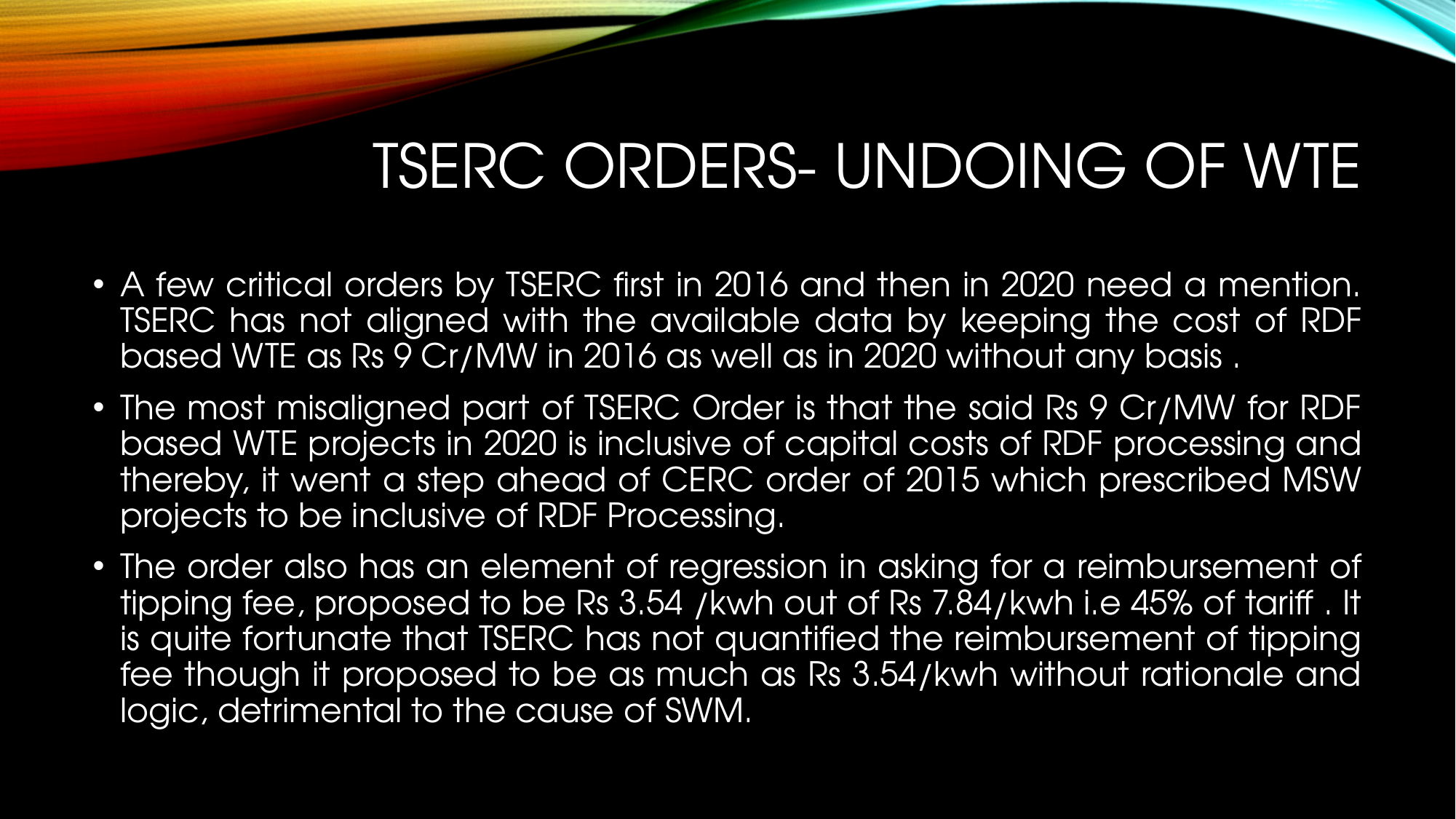

# TSERC ORDERS- Undoing of wte
A few critical orders by TSERC first in 2016 and then in 2020 need a mention. TSERC has not aligned with the available data by keeping the cost of RDF based WTE as Rs 9 Cr/MW in 2016 as well as in 2020 without any basis .
The most misaligned part of TSERC Order is that the said Rs 9 Cr/MW for RDF based WTE projects in 2020 is inclusive of capital costs of RDF processing and thereby, it went a step ahead of CERC order of 2015 which prescribed MSW projects to be inclusive of RDF Processing.
The order also has an element of regression in asking for a reimbursement of tipping fee, proposed to be Rs 3.54 /kwh out of Rs 7.84/kwh i.e 45% of tariff . It is quite fortunate that TSERC has not quantified the reimbursement of tipping fee though it proposed to be as much as Rs 3.54/kwh without rationale and logic, detrimental to the cause of SWM.